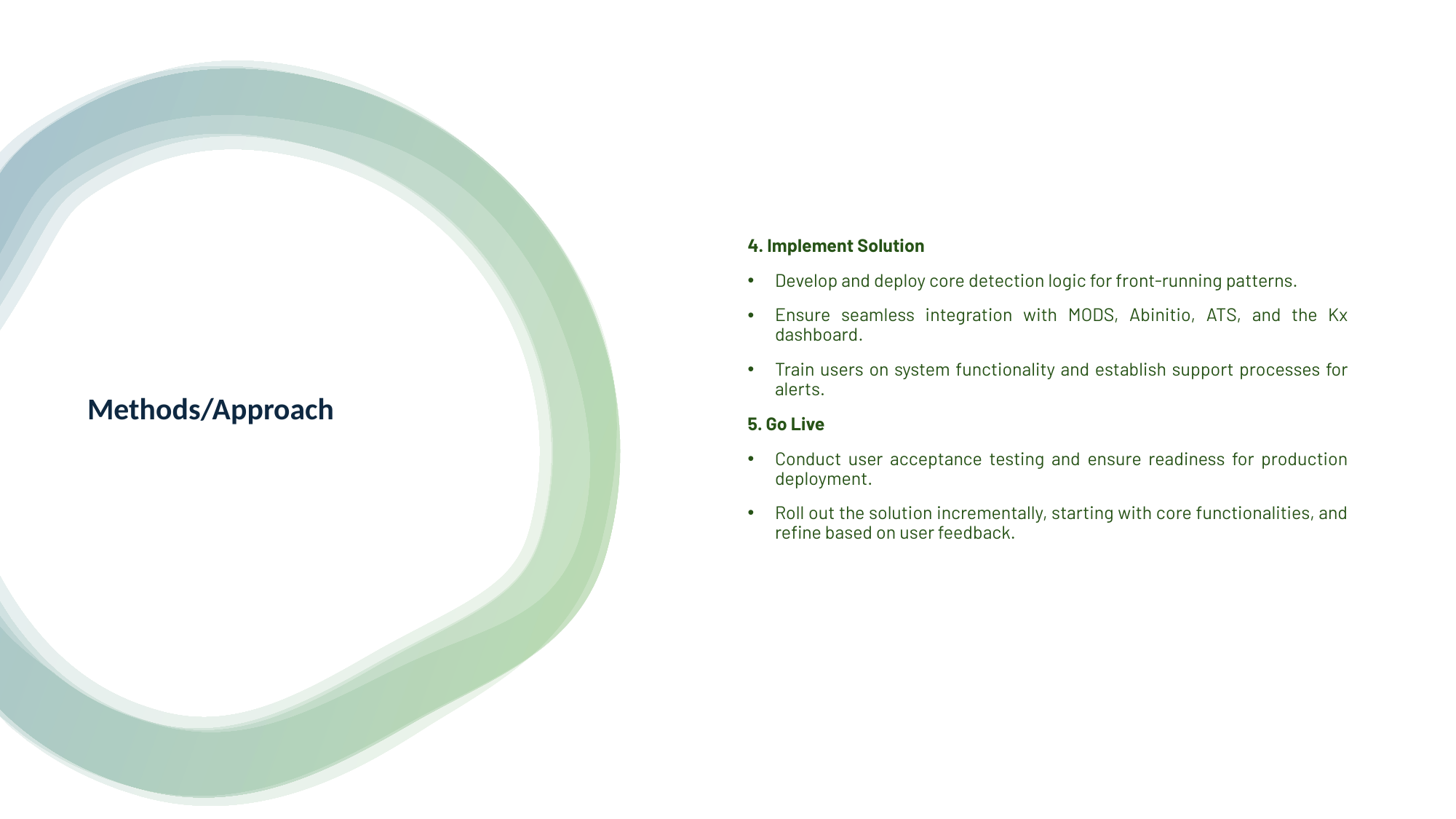

4. Implement Solution
Develop and deploy core detection logic for front-running patterns.
Ensure seamless integration with MODS, Abinitio, ATS, and the Kx dashboard.
Train users on system functionality and establish support processes for alerts.
5. Go Live
Conduct user acceptance testing and ensure readiness for production deployment.
Roll out the solution incrementally, starting with core functionalities, and refine based on user feedback.

# Methods/Approach